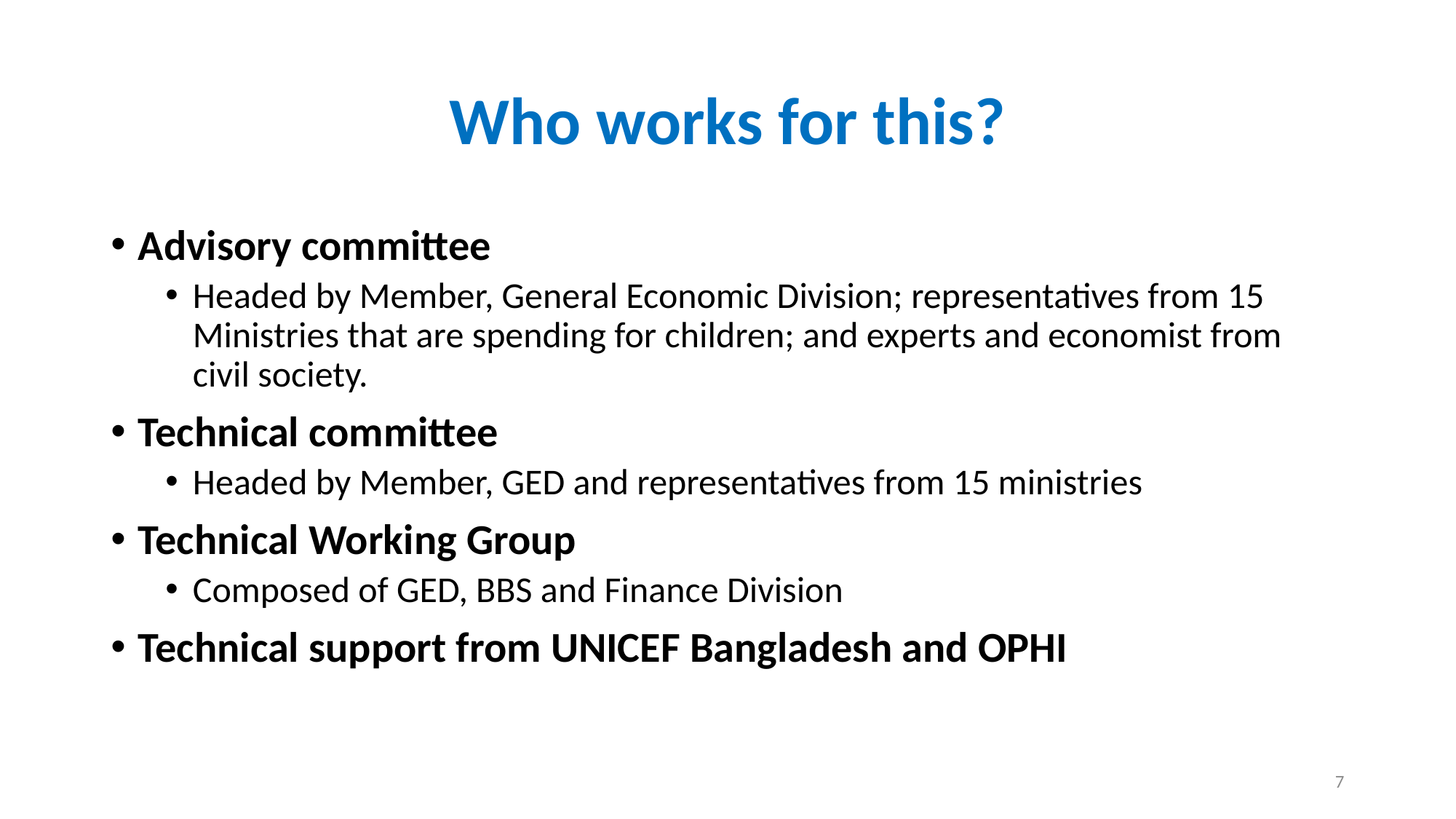

# Who works for this?
Advisory committee
Headed by Member, General Economic Division; representatives from 15 Ministries that are spending for children; and experts and economist from civil society.
Technical committee
Headed by Member, GED and representatives from 15 ministries
Technical Working Group
Composed of GED, BBS and Finance Division
Technical support from UNICEF Bangladesh and OPHI
7